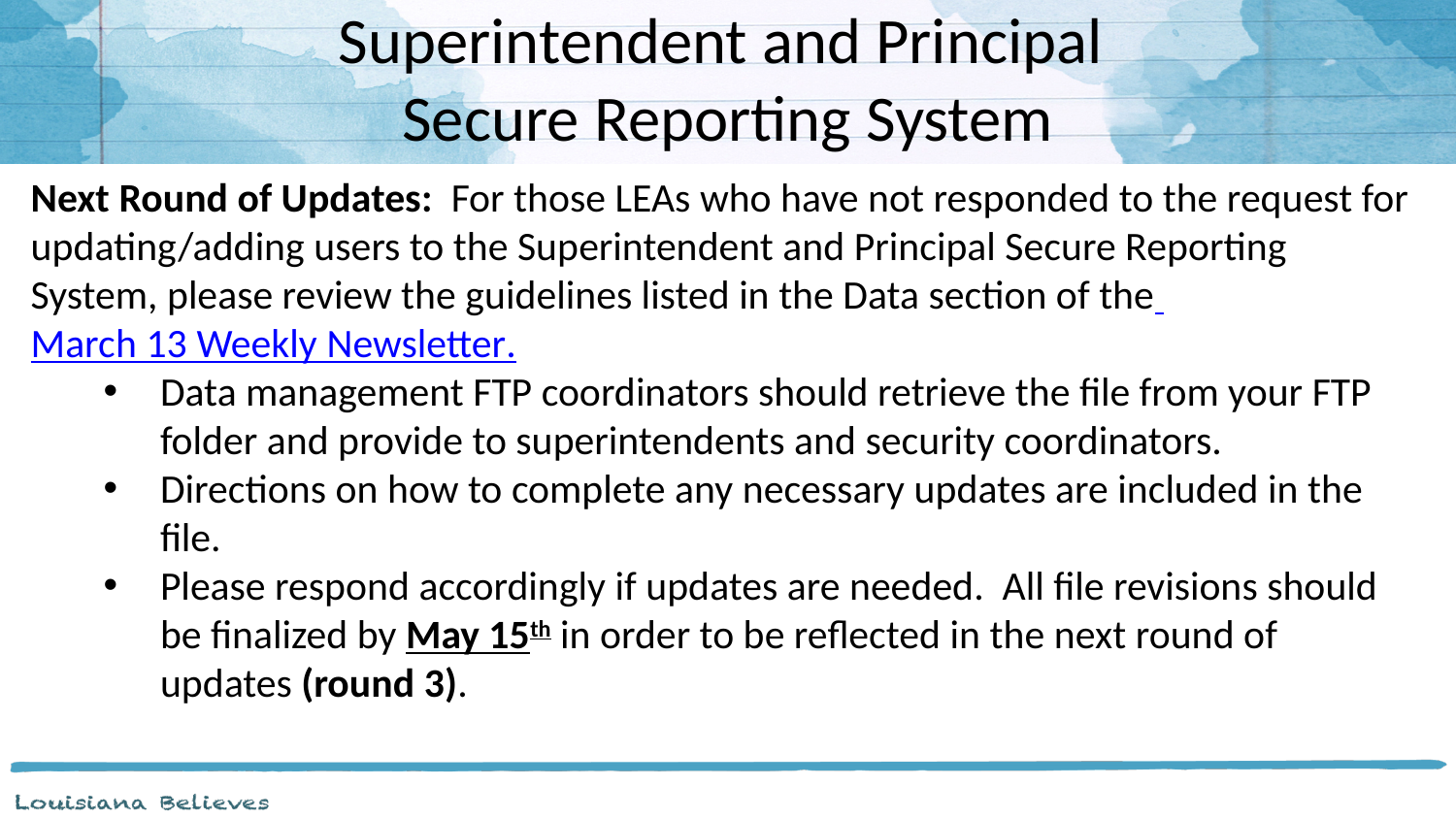

# Superintendent and Principal Secure Reporting System
Next Round of Updates:  For those LEAs who have not responded to the request for updating/adding users to the Superintendent and Principal Secure Reporting System, please review the guidelines listed in the Data section of the March 13 Weekly Newsletter.
Data management FTP coordinators should retrieve the file from your FTP folder and provide to superintendents and security coordinators.
Directions on how to complete any necessary updates are included in the file.
Please respond accordingly if updates are needed.  All file revisions should be finalized by May 15th in order to be reflected in the next round of updates (round 3).